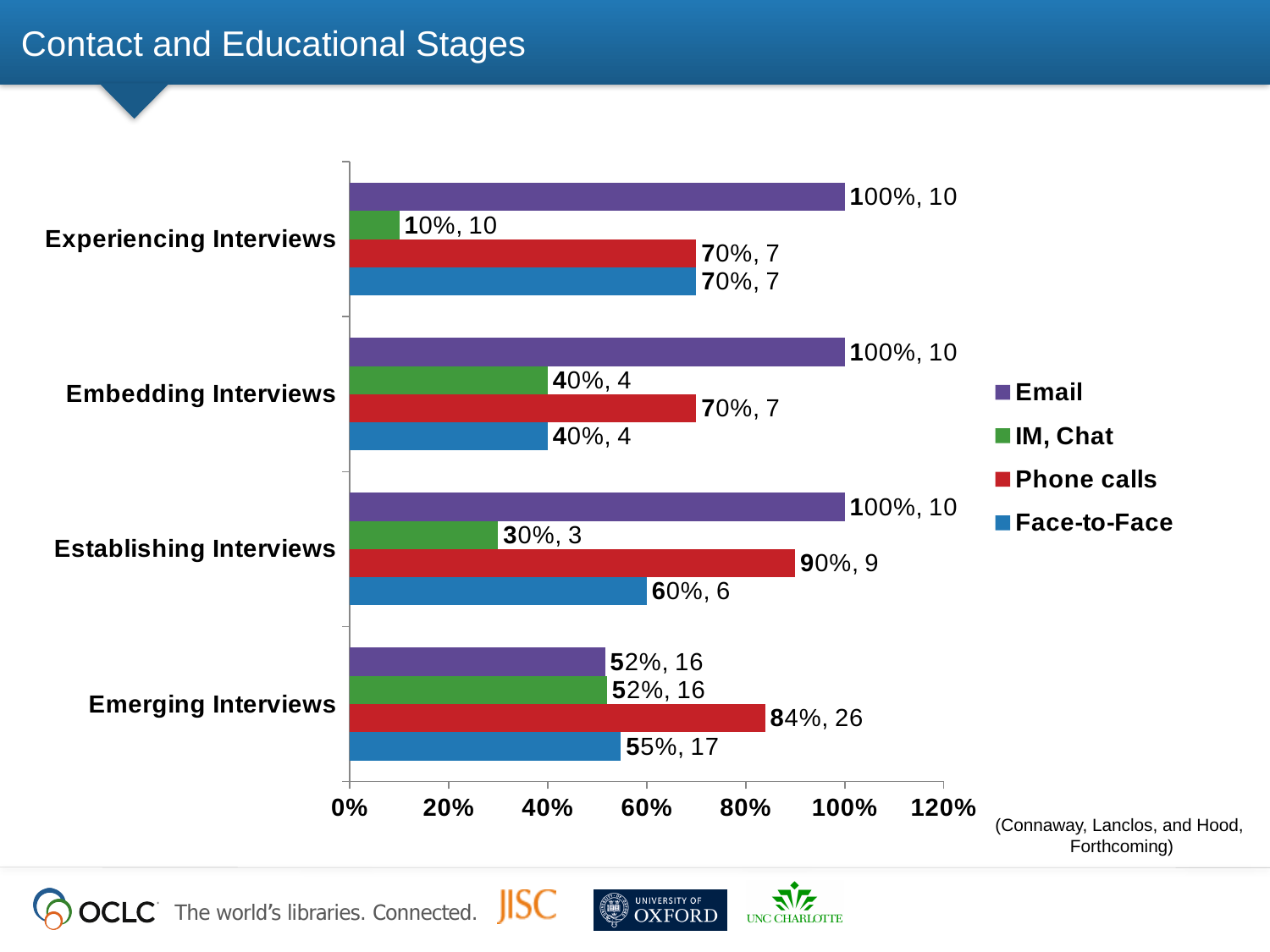

# Contact and Educational Stages

### Chart

| Category | Face-to-Face | Phone calls | IM, Chat | Email |
|---|---|---|---|---|
| Emerging Interviews | 0.548 | 0.8390000000000006 | 0.52 | 0.516 |
| Establishing Interviews | 0.6000000000000006 | 0.9 | 0.3000000000000003 | 1.0 |
| Embedding Interviews | 0.4 | 0.7000000000000006 | 0.4 | 1.0 |
| Experiencing Interviews | 0.7000000000000006 | 0.7000000000000006 | 0.1 | 1.0 |
(Connaway, Lanclos, and Hood,  Forthcoming)